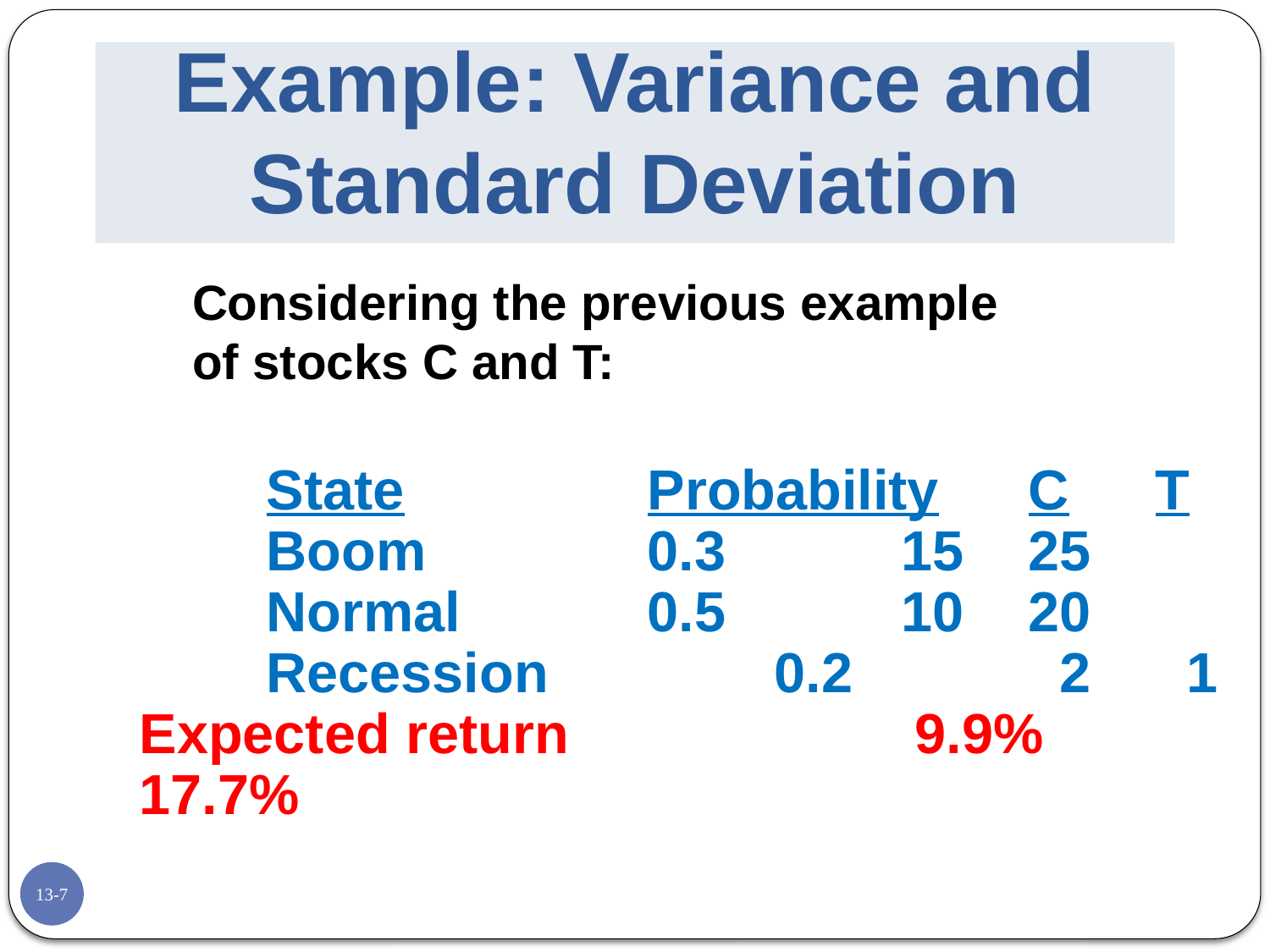

# Example: Variance and Standard Deviation
Considering the previous example of stocks C and T:
	State		Probability	C	T
	Boom		0.3		15	25
	Normal		0.5		10	20
	Recession		0.2		  2	  1
Expected return		         9.9%	17.7%